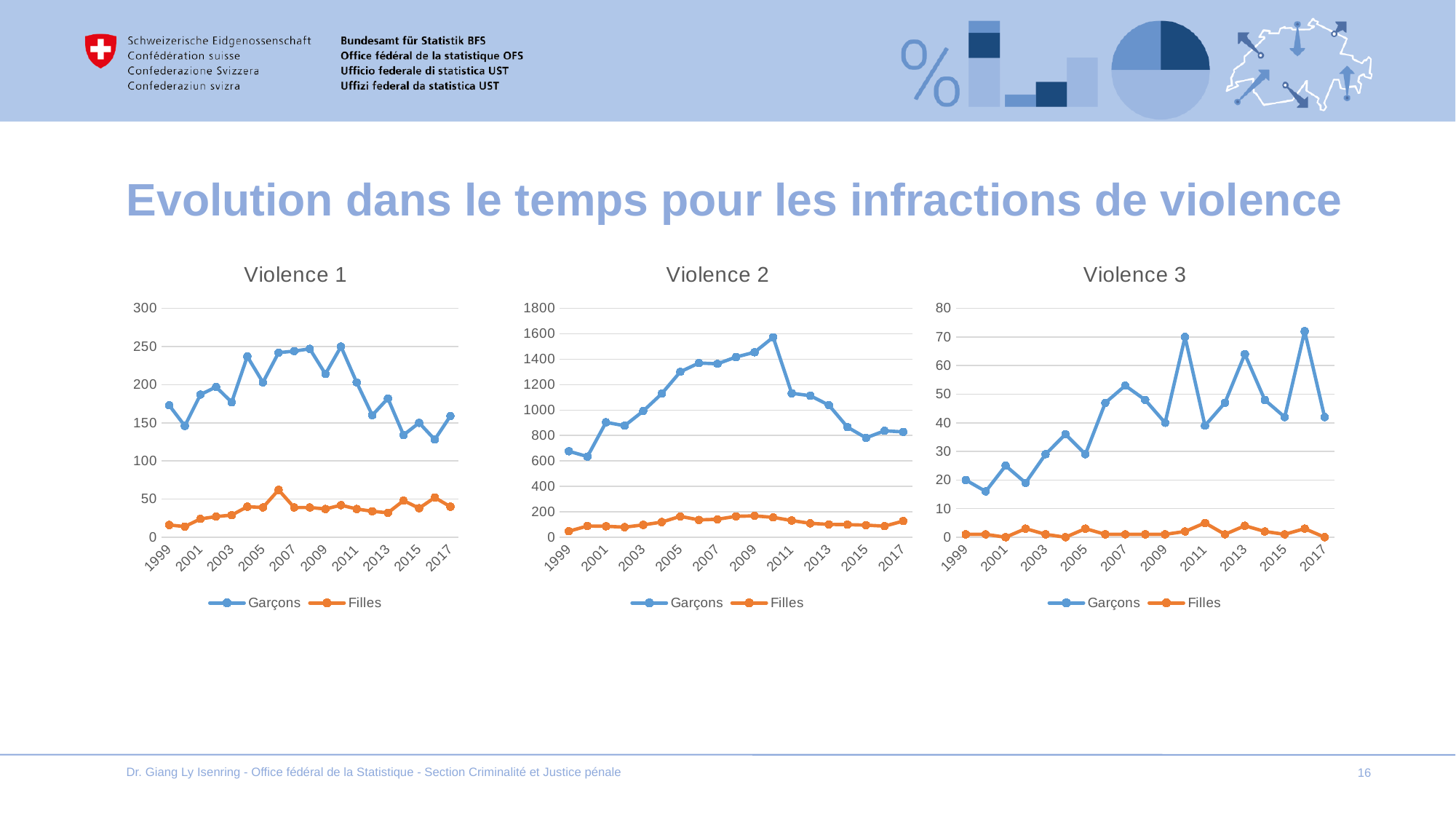

# Evolution dans le temps pour les infractions de violence

### Chart: Violence 1

| Category | Garçons | Filles |
|---|---|---|
| 1999 | 173.0 | 16.0 |
| 2000 | 146.0 | 14.0 |
| 2001 | 187.0 | 24.0 |
| 2002 | 197.0 | 27.0 |
| 2003 | 177.0 | 29.0 |
| 2004 | 237.0 | 40.0 |
| 2005 | 203.0 | 39.0 |
| 2006 | 242.0 | 62.0 |
| 2007 | 244.0 | 39.0 |
| 2008 | 247.0 | 39.0 |
| 2009 | 214.0 | 37.0 |
| 2010 | 250.0 | 42.0 |
| 2011 | 203.0 | 37.0 |
| 2012 | 160.0 | 34.0 |
| 2013 | 182.0 | 32.0 |
| 2014 | 134.0 | 48.0 |
| 2015 | 150.0 | 38.0 |
| 2016 | 128.0 | 52.0 |
| 2017 | 159.0 | 40.0 |

### Chart: Violence 2

| Category | Garçons | Filles |
|---|---|---|
| 1999 | 676.0 | 47.0 |
| 2000 | 634.0 | 88.0 |
| 2001 | 904.0 | 86.0 |
| 2002 | 877.0 | 79.0 |
| 2003 | 992.0 | 97.0 |
| 2004 | 1129.0 | 119.0 |
| 2005 | 1301.0 | 164.0 |
| 2006 | 1370.0 | 136.0 |
| 2007 | 1364.0 | 141.0 |
| 2008 | 1417.0 | 164.0 |
| 2009 | 1455.0 | 168.0 |
| 2010 | 1573.0 | 156.0 |
| 2011 | 1132.0 | 131.0 |
| 2012 | 1113.0 | 109.0 |
| 2013 | 1039.0 | 101.0 |
| 2014 | 866.0 | 99.0 |
| 2015 | 781.0 | 95.0 |
| 2016 | 837.0 | 87.0 |
| 2017 | 828.0 | 127.0 |

### Chart: Violence 3

| Category | Garçons | Filles |
|---|---|---|
| 1999 | 20.0 | 1.0 |
| 2000 | 16.0 | 1.0 |
| 2001 | 25.0 | 0.0 |
| 2002 | 19.0 | 3.0 |
| 2003 | 29.0 | 1.0 |
| 2004 | 36.0 | 0.0 |
| 2005 | 29.0 | 3.0 |
| 2006 | 47.0 | 1.0 |
| 2007 | 53.0 | 1.0 |
| 2008 | 48.0 | 1.0 |
| 2009 | 40.0 | 1.0 |
| 2010 | 70.0 | 2.0 |
| 2011 | 39.0 | 5.0 |
| 2012 | 47.0 | 1.0 |
| 2013 | 64.0 | 4.0 |
| 2014 | 48.0 | 2.0 |
| 2015 | 42.0 | 1.0 |
| 2016 | 72.0 | 3.0 |
| 2017 | 42.0 | 0.0 |
Dr. Giang Ly Isenring - Office fédéral de la Statistique - Section Criminalité et Justice pénale
16